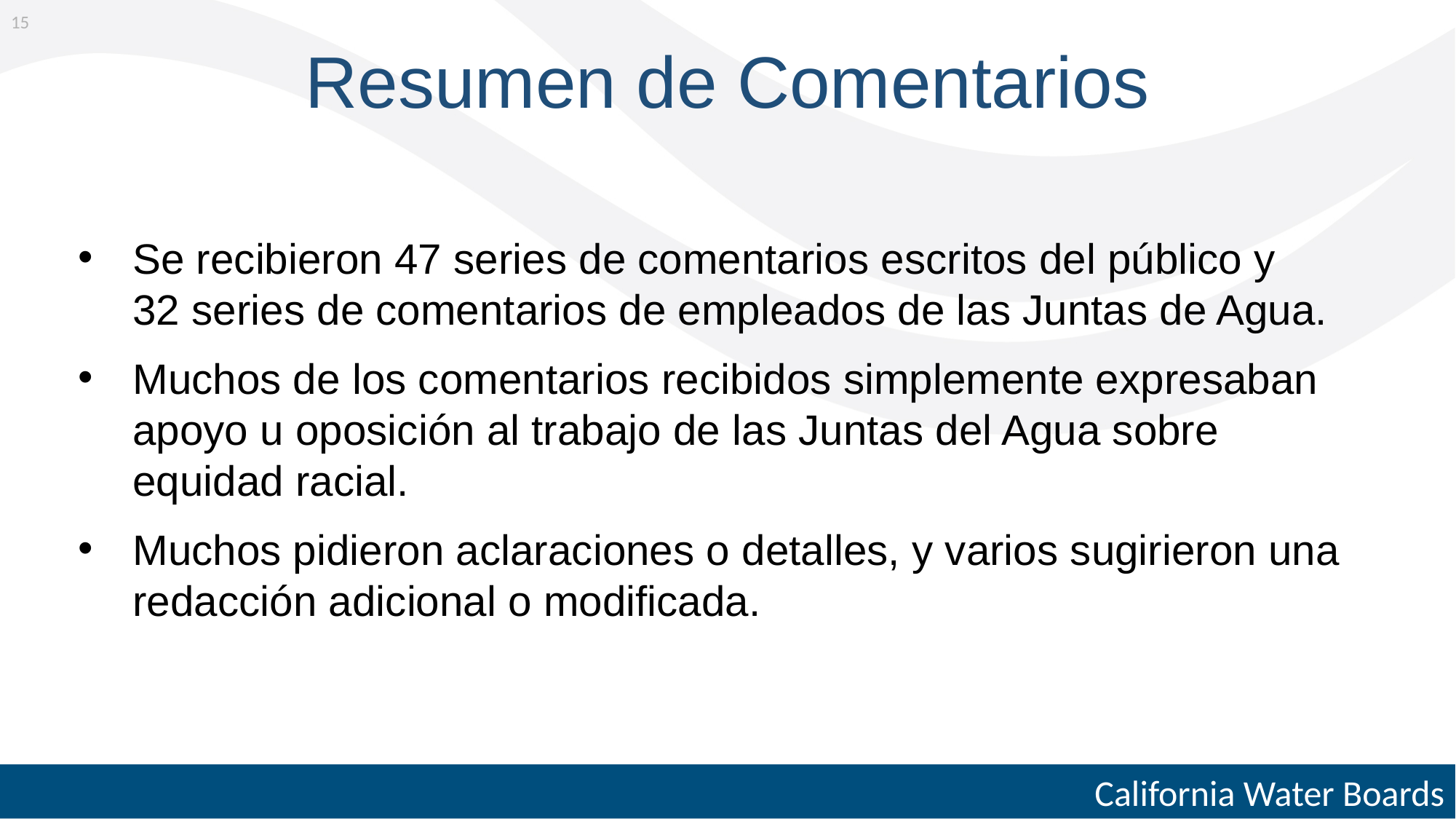

15
# Resumen de Comentarios
Se recibieron 47 series de comentarios escritos del público y 32 series de comentarios de empleados de las Juntas de Agua.
Muchos de los comentarios recibidos simplemente expresaban apoyo u oposición al trabajo de las Juntas del Agua sobre equidad racial.
Muchos pidieron aclaraciones o detalles, y varios sugirieron una redacción adicional o modificada.